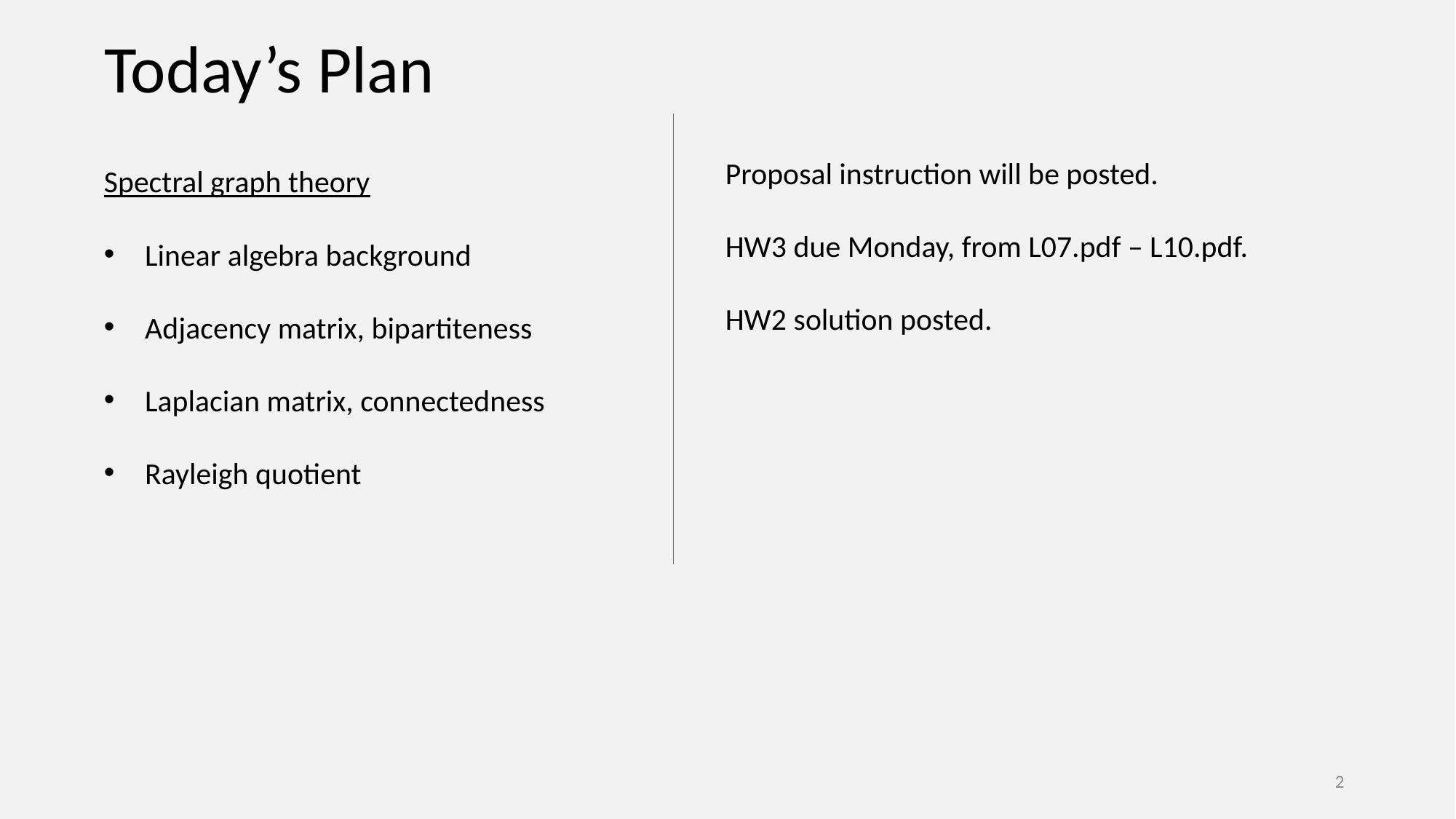

# Today’s Plan
Proposal instruction will be posted.

HW3 due Monday, from L07.pdf – L10.pdf.

HW2 solution posted.

Spectral graph theory

Linear algebra background

Adjacency matrix, bipartiteness

Laplacian matrix, connectedness

Rayleigh quotient

2